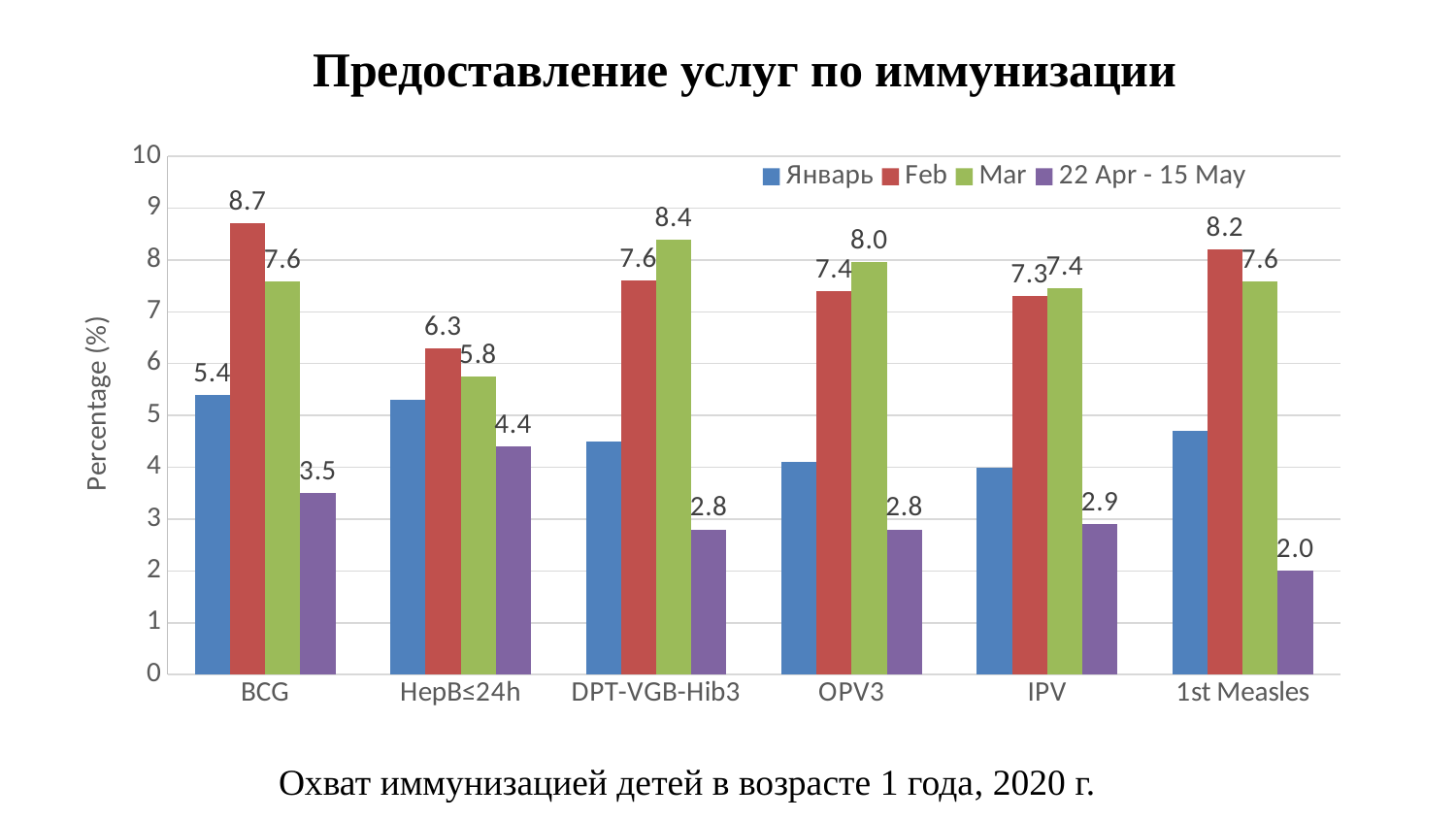

Предоставление услуг по иммунизации

### Chart

| Category | Январь | Feb | Mar | 22 Apr - 15 May |
|---|---|---|---|---|
| BCG | 5.4 | 8.7 | 7.5813636783018605 | 3.5 |
| HepB≤24h | 5.3 | 6.3 | 5.753165846031206 | 4.4 |
| DPT-VGB-Hib3 | 4.5 | 7.6 | 8.391896918613677 | 2.8 |
| OPV3 | 4.1 | 7.4 | 7.965044572810598 | 2.8 |
| IPV | 4.0 | 7.3 | 7.448102305643626 | 2.9 |
| 1st Measles | 4.7 | 8.2 | 7.5815112669674205 | 2.0 |
Охват иммунизацией детей в возрасте 1 года, 2020 г.